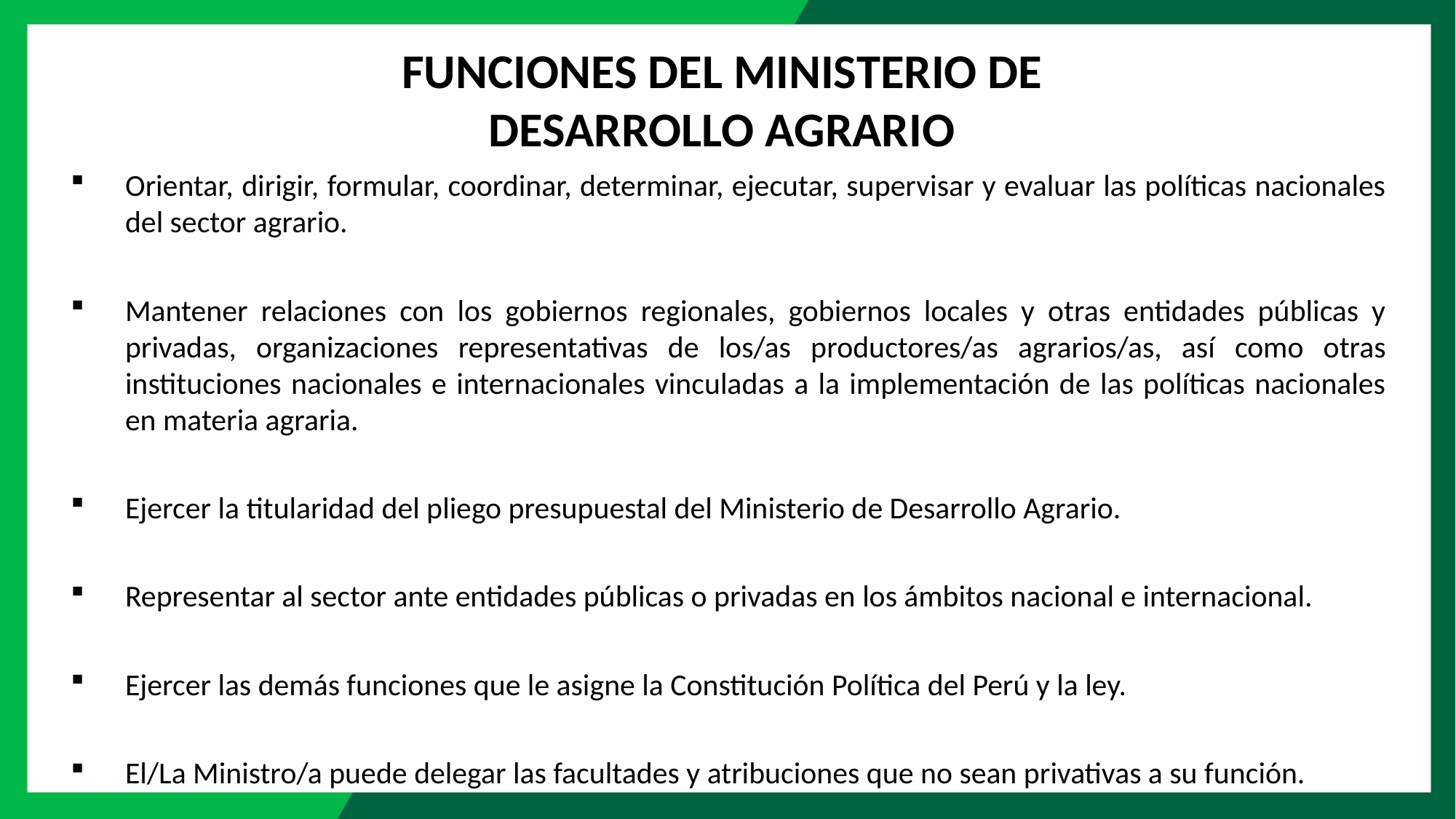

FUNCIONES DEL MINISTERIO DE DESARROLLO AGRARIO
Orientar, dirigir, formular, coordinar, determinar, ejecutar, supervisar y evaluar las políticas nacionales del sector agrario.

Mantener relaciones con los gobiernos regionales, gobiernos locales y otras entidades públicas y privadas, organizaciones representativas de los/as productores/as agrarios/as, así como otras instituciones nacionales e internacionales vinculadas a la implementación de las políticas nacionales en materia agraria.

Ejercer la titularidad del pliego presupuestal del Ministerio de Desarrollo Agrario.

Representar al sector ante entidades públicas o privadas en los ámbitos nacional e internacional.

Ejercer las demás funciones que le asigne la Constitución Política del Perú y la ley.

El/La Ministro/a puede delegar las facultades y atribuciones que no sean privativas a su función.